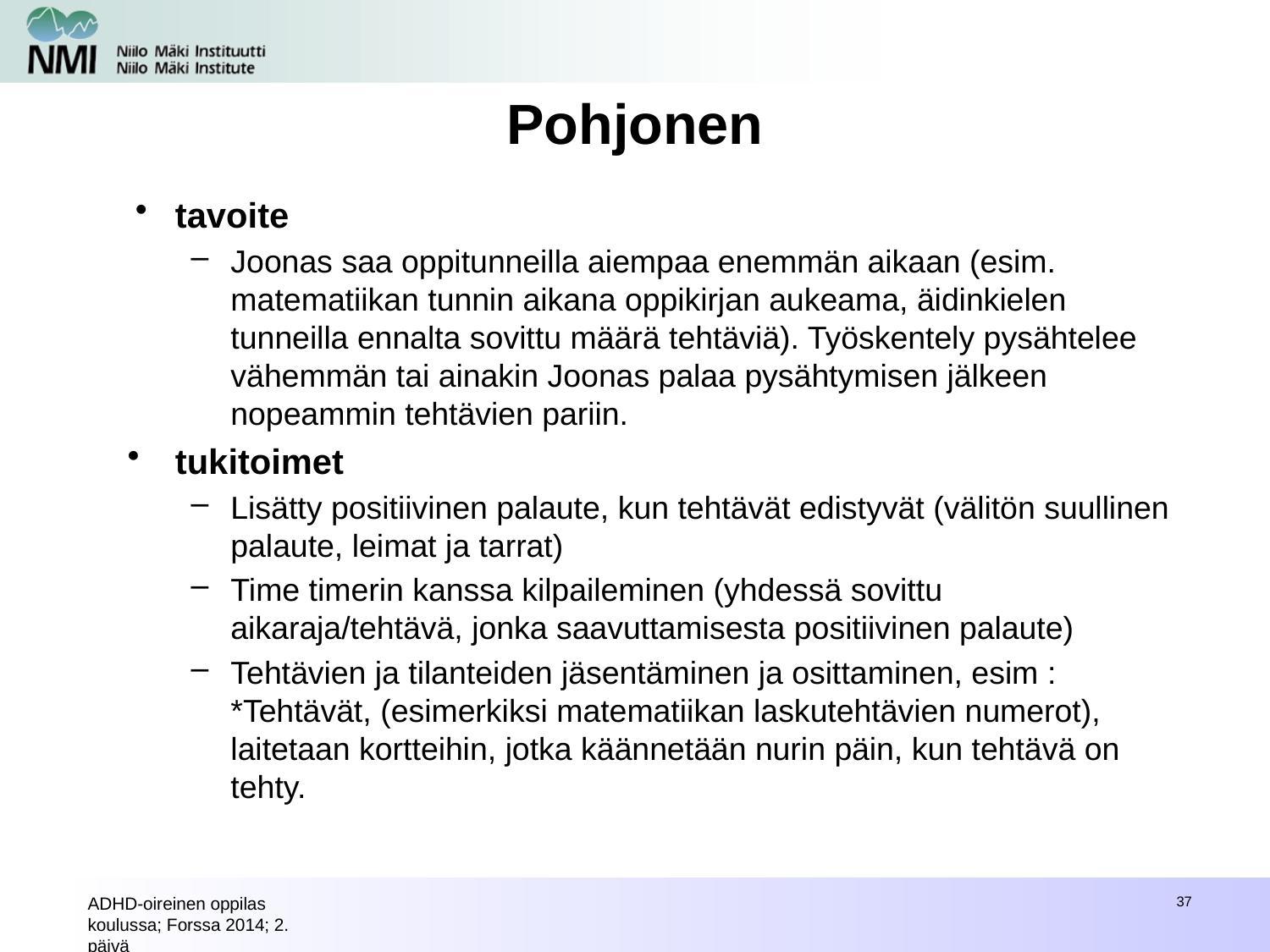

# Pohjonen
tavoite
Joonas saa oppitunneilla aiempaa enemmän aikaan (esim. matematiikan tunnin aikana oppikirjan aukeama, äidinkielen tunneilla ennalta sovittu määrä tehtäviä). Työskentely pysähtelee vähemmän tai ainakin Joonas palaa pysähtymisen jälkeen nopeammin tehtävien pariin.
tukitoimet
Lisätty positiivinen palaute, kun tehtävät edistyvät (välitön suullinen palaute, leimat ja tarrat)
Time timerin kanssa kilpaileminen (yhdessä sovittu aikaraja/tehtävä, jonka saavuttamisesta positiivinen palaute)
Tehtävien ja tilanteiden jäsentäminen ja osittaminen, esim : *Tehtävät, (esimerkiksi matematiikan laskutehtävien numerot), laitetaan kortteihin, jotka käännetään nurin päin, kun tehtävä on tehty.

ADHD-oireinen oppilas koulussa; Forssa 2014; 2. päivä
37